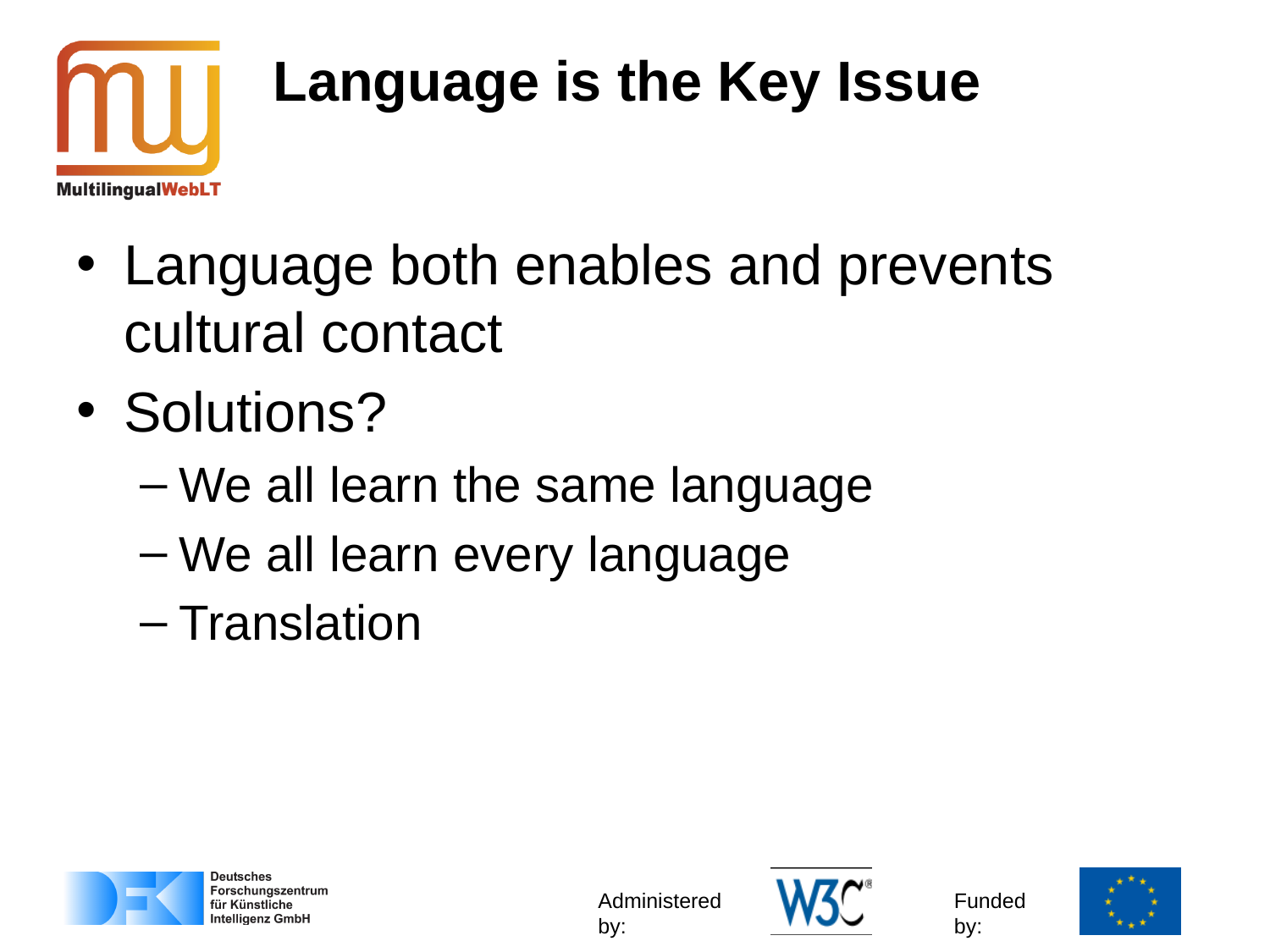

# Language is the Key Issue
Language both enables and prevents cultural contact
Solutions?
We all learn the same language
We all learn every language
Translation